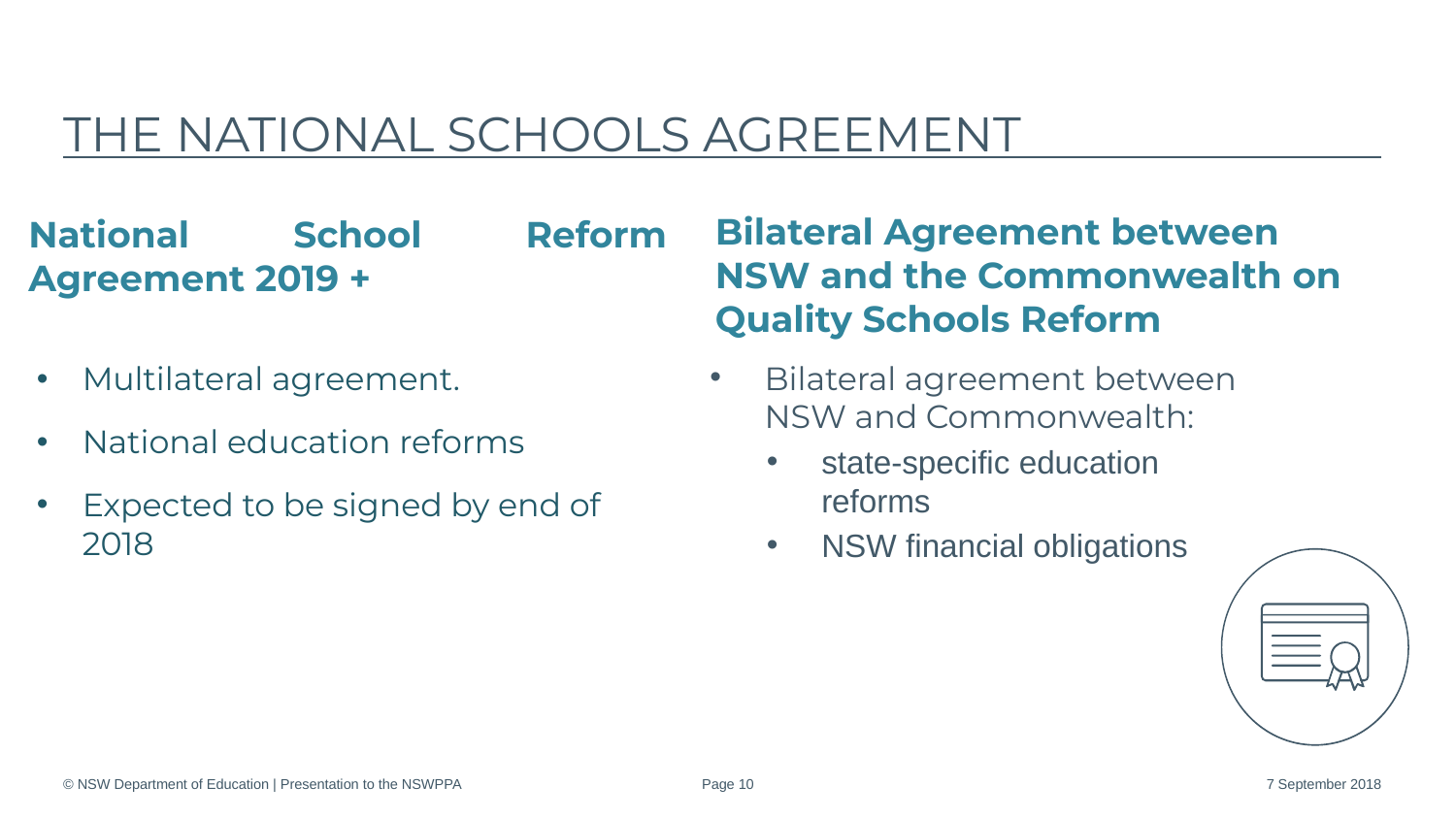

# The National schools agreement
National School Reform Agreement 2019 +
Bilateral Agreement between NSW and the Commonwealth on Quality Schools Reform
Bilateral agreement between NSW and Commonwealth:
state-specific education reforms
NSW financial obligations
Multilateral agreement.
National education reforms
Expected to be signed by end of 2018

© NSW Department of Education | Presentation to the NSWPPA
Page 10
7 September 2018